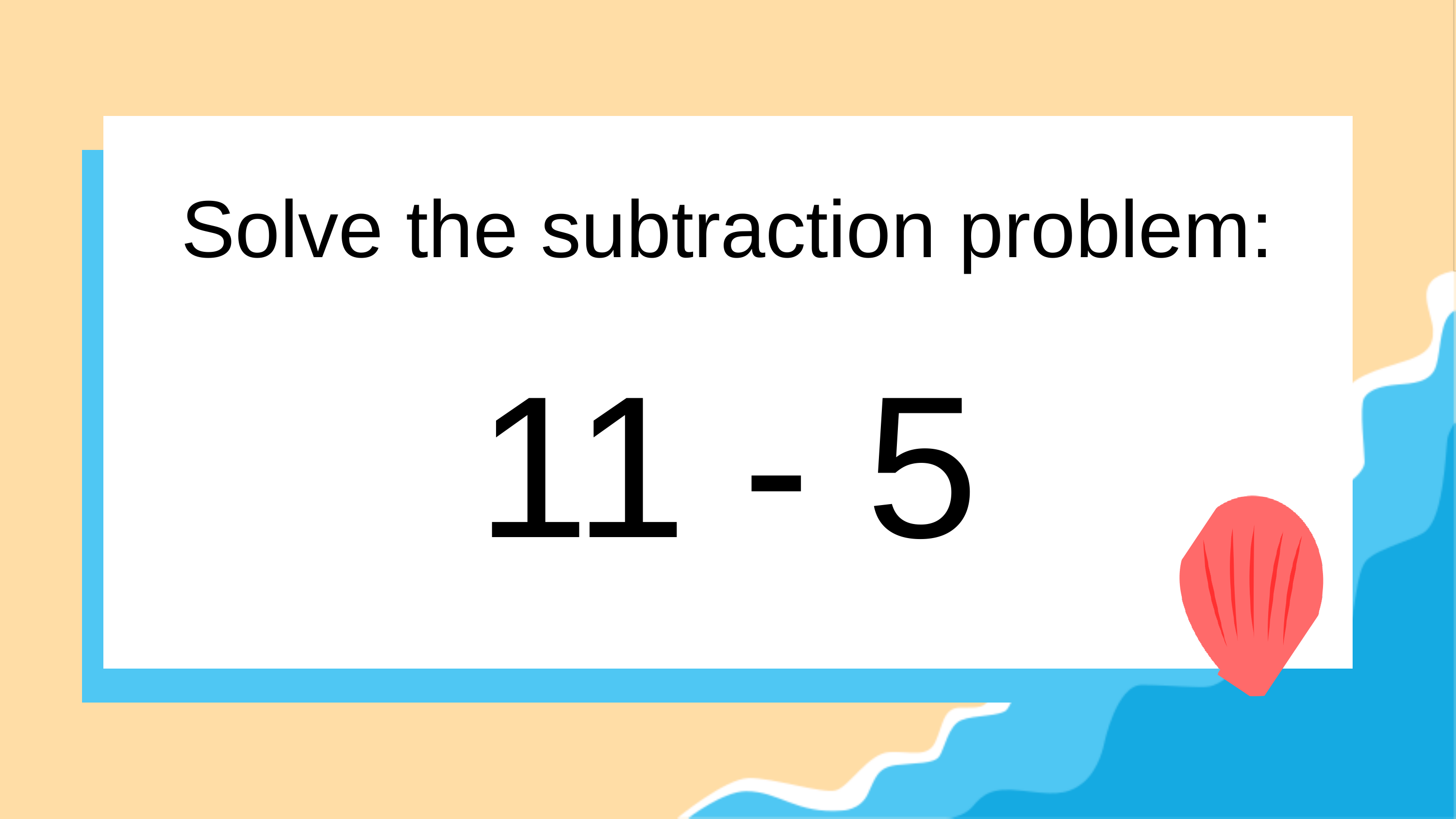

Solve the subtraction problem:
11 - 5